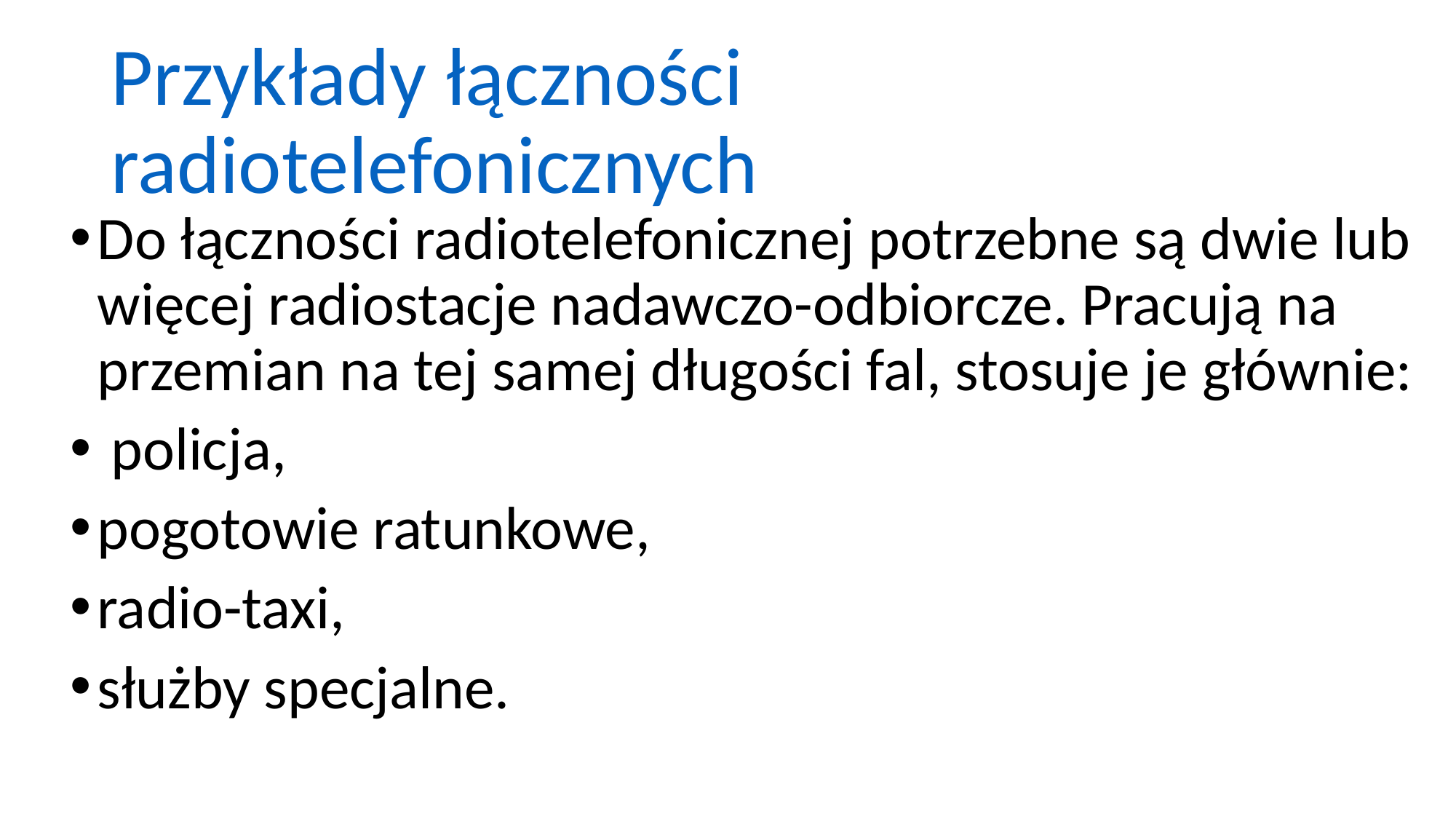

# Przykłady łączności radiotelefonicznych
Do łączności radiotelefonicznej potrzebne są dwie lub więcej radiostacje nadawczo-odbiorcze. Pracują na przemian na tej samej długości fal, stosuje je głównie:
 policja,
pogotowie ratunkowe,
radio-taxi,
służby specjalne.